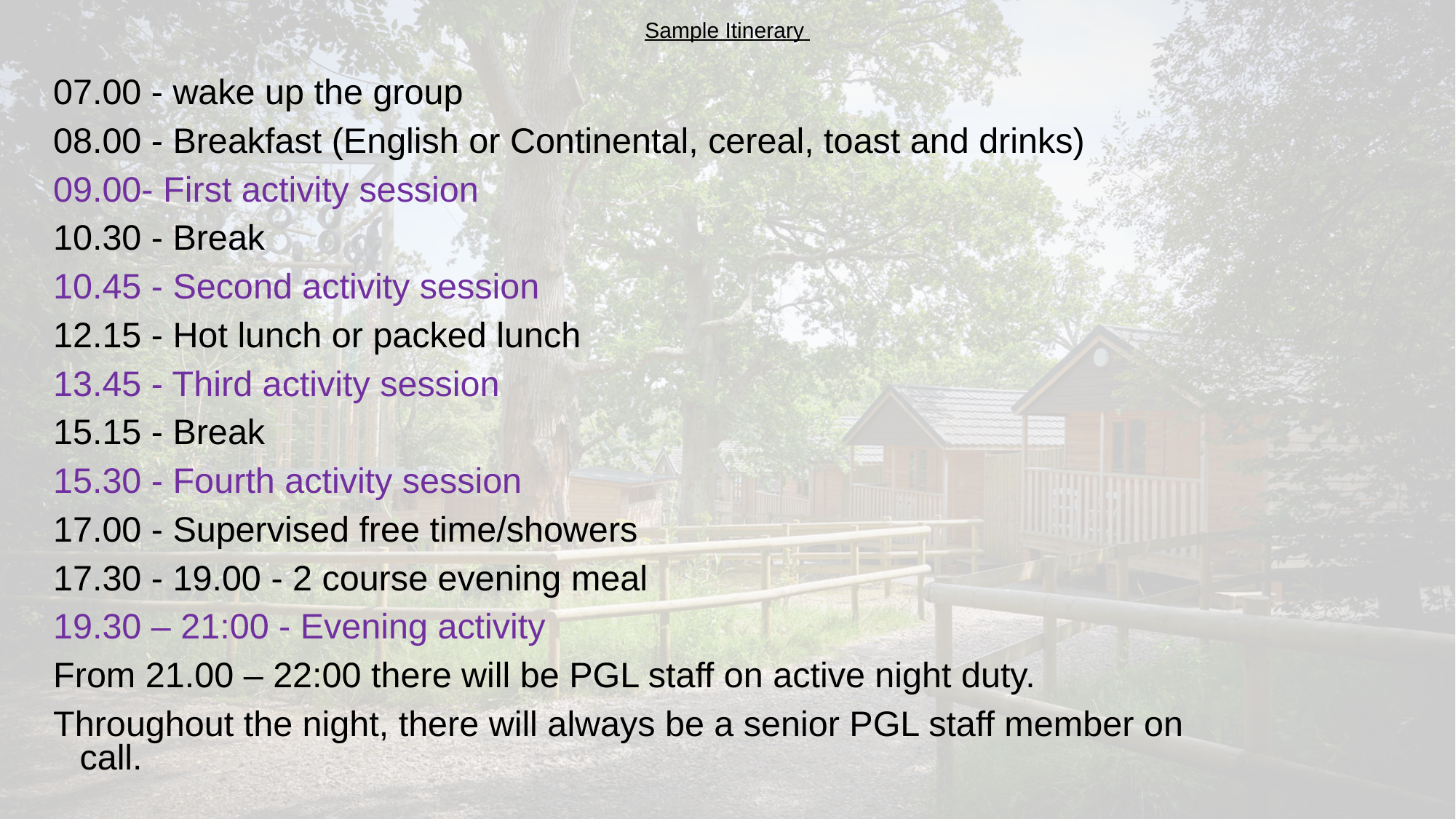

# Sample Itinerary
07.00 - wake up the group
08.00 - Breakfast (English or Continental, cereal, toast and drinks)
09.00- First activity session
10.30 - Break
10.45 - Second activity session
12.15 - Hot lunch or packed lunch
13.45 - Third activity session
15.15 - Break
15.30 - Fourth activity session
17.00 - Supervised free time/showers
17.30 - 19.00 - 2 course evening meal
19.30 – 21:00 - Evening activity
From 21.00 – 22:00 there will be PGL staff on active night duty.
Throughout the night, there will always be a senior PGL staff member on call.